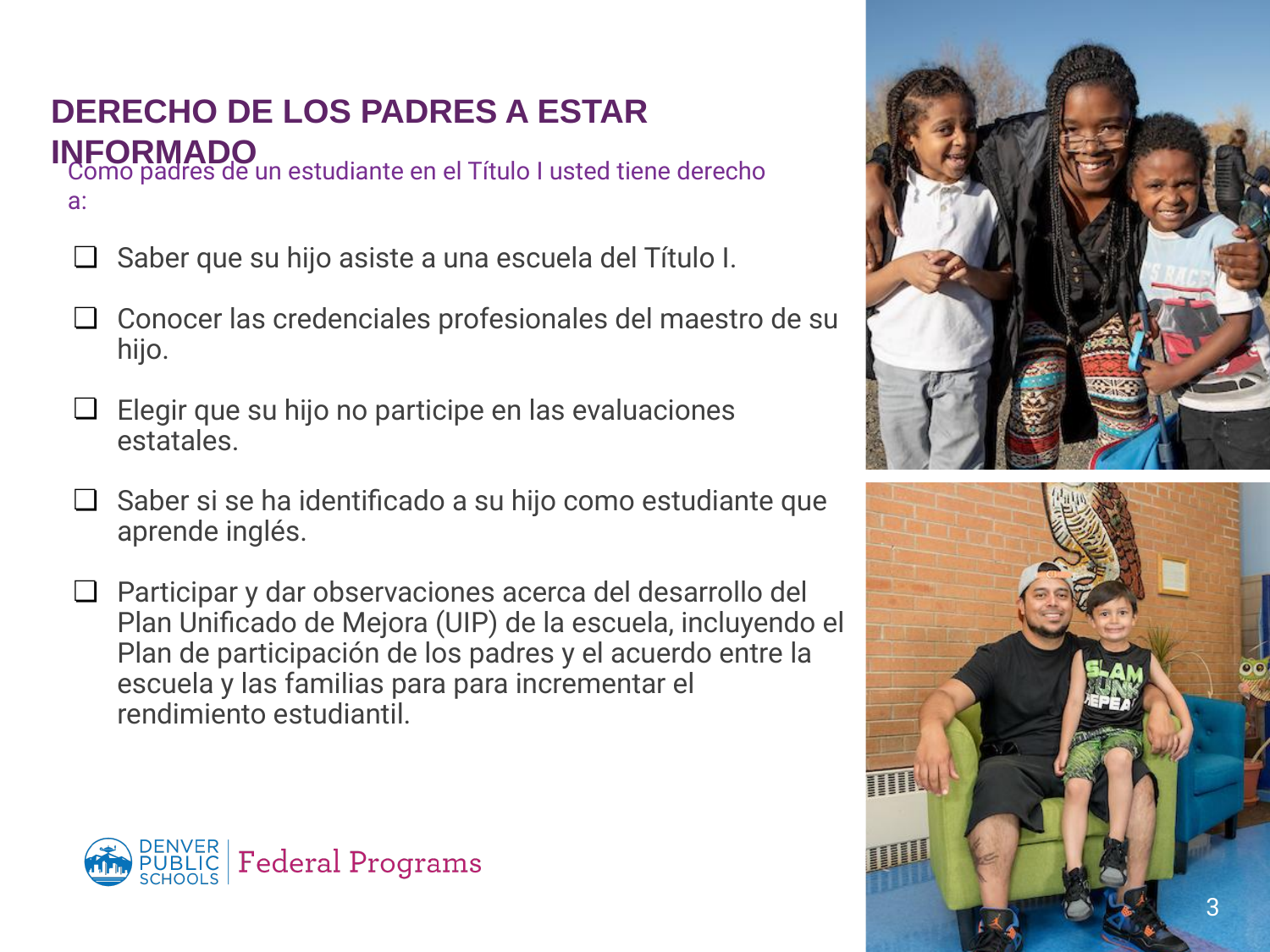

# DERECHO DE LOS PADRES A ESTAR INFORMADO
Como padres de un estudiante en el Título I usted tiene derecho a:
Saber que su hijo asiste a una escuela del Título I.

Conocer las credenciales profesionales del maestro de su hijo.

Elegir que su hijo no participe en las evaluaciones estatales.

Saber si se ha identificado a su hijo como estudiante que aprende inglés.

Participar y dar observaciones acerca del desarrollo del Plan Unificado de Mejora (UIP) de la escuela, incluyendo el Plan de participación de los padres y el acuerdo entre la escuela y las familias para para incrementar el rendimiento estudiantil.